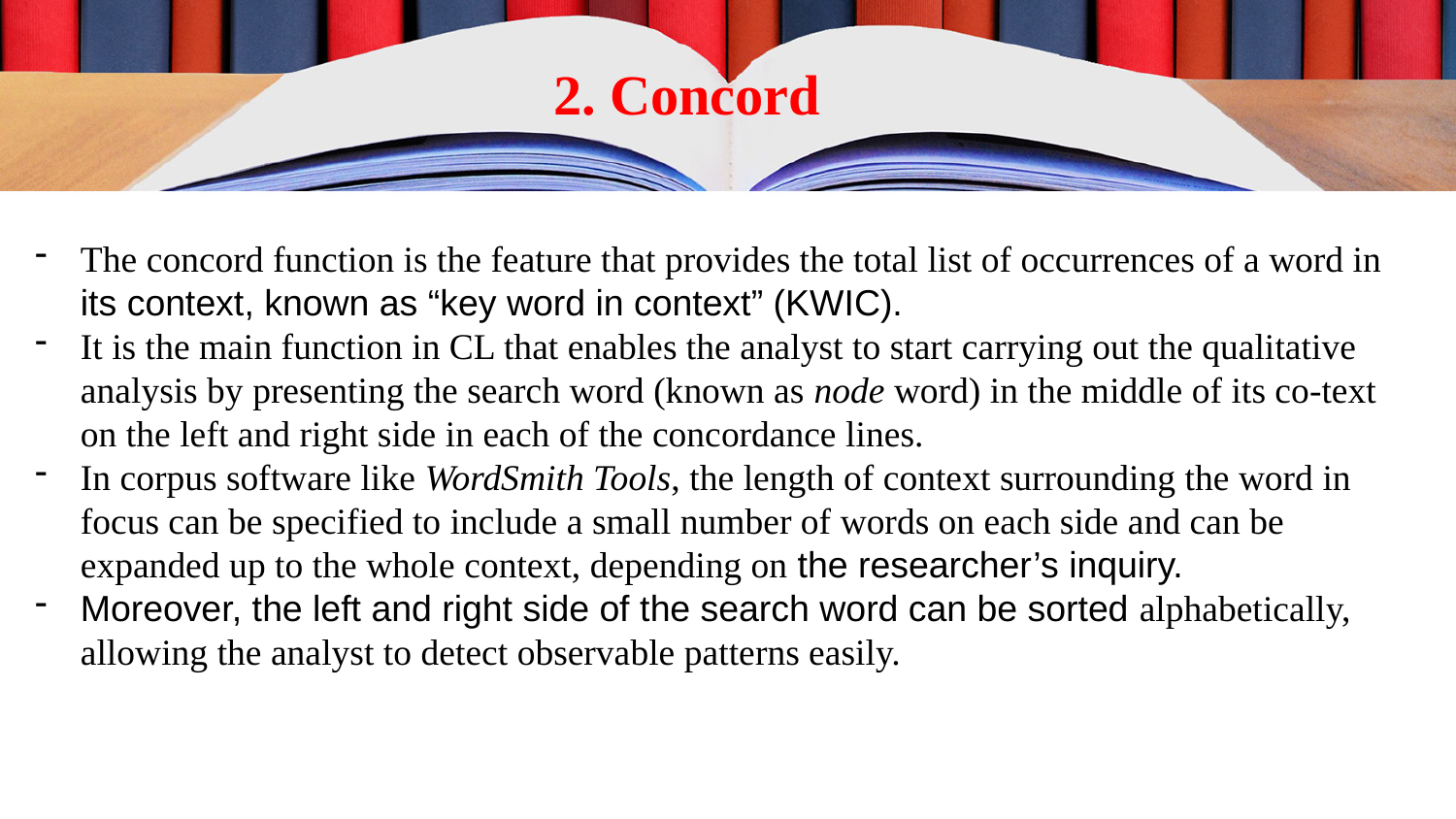

2. Concord
The concord function is the feature that provides the total list of occurrences of a word in its context, known as “key word in context” (KWIC).
It is the main function in CL that enables the analyst to start carrying out the qualitative analysis by presenting the search word (known as node word) in the middle of its co-text on the left and right side in each of the concordance lines.
In corpus software like WordSmith Tools, the length of context surrounding the word in focus can be specified to include a small number of words on each side and can be expanded up to the whole context, depending on the researcher’s inquiry.
Moreover, the left and right side of the search word can be sorted alphabetically, allowing the analyst to detect observable patterns easily.